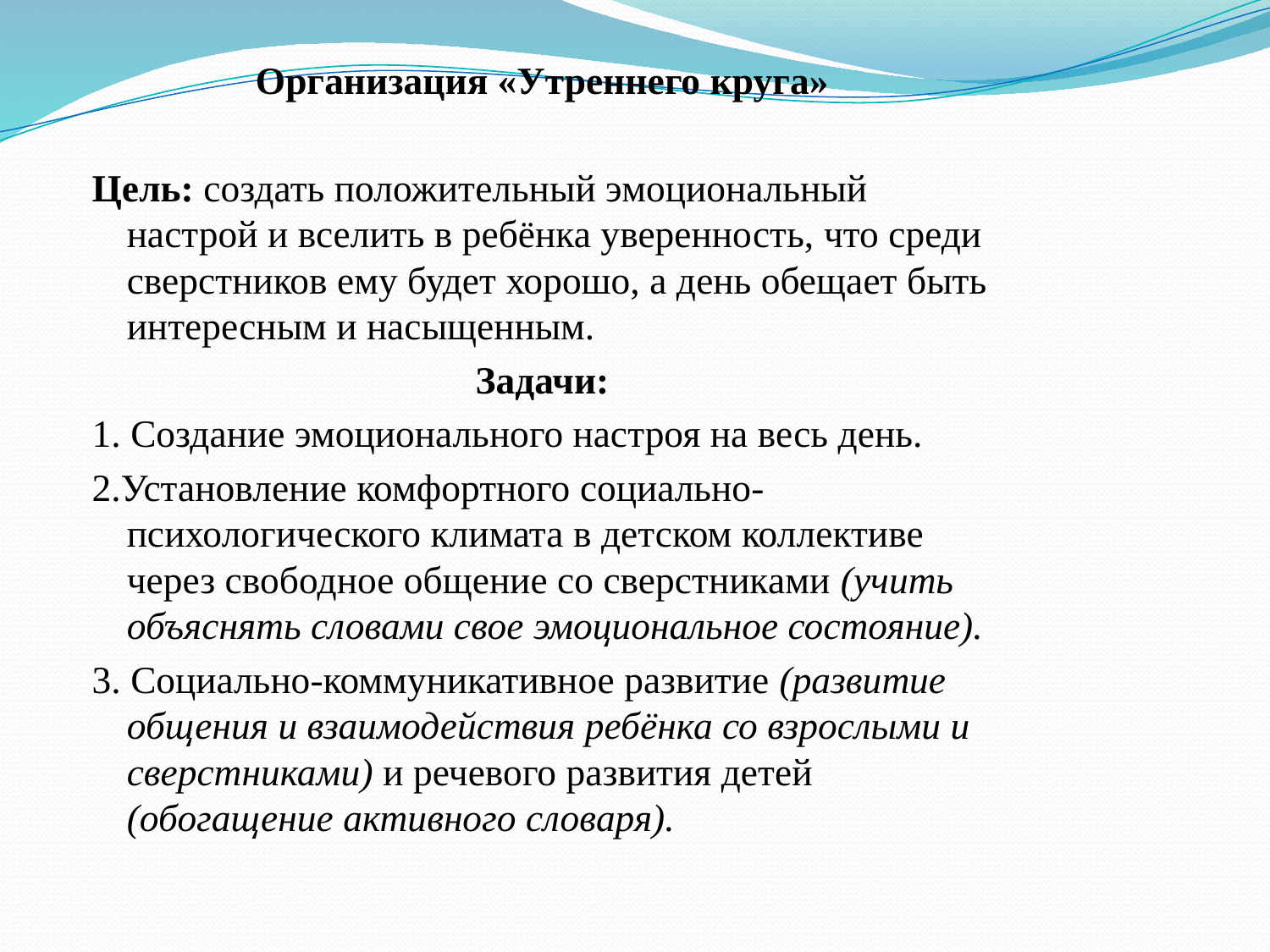

Организация «Утреннего круга»

Цель: создать положительный эмоциональный настрой и вселить в ребёнка уверенность, что среди сверстников ему будет хорошо, а день обещает быть интересным и насыщенным.
Задачи:
1. Создание эмоционального настроя на весь день.
2.Установление комфортного социально-психологического климата в детском коллективе через свободное общение со сверстниками (учить объяснять словами свое эмоциональное состояние).
3. Социально-коммуникативное развитие (развитие общения и взаимодействия ребёнка со взрослыми и сверстниками) и речевого развития детей (обогащение активного словаря).